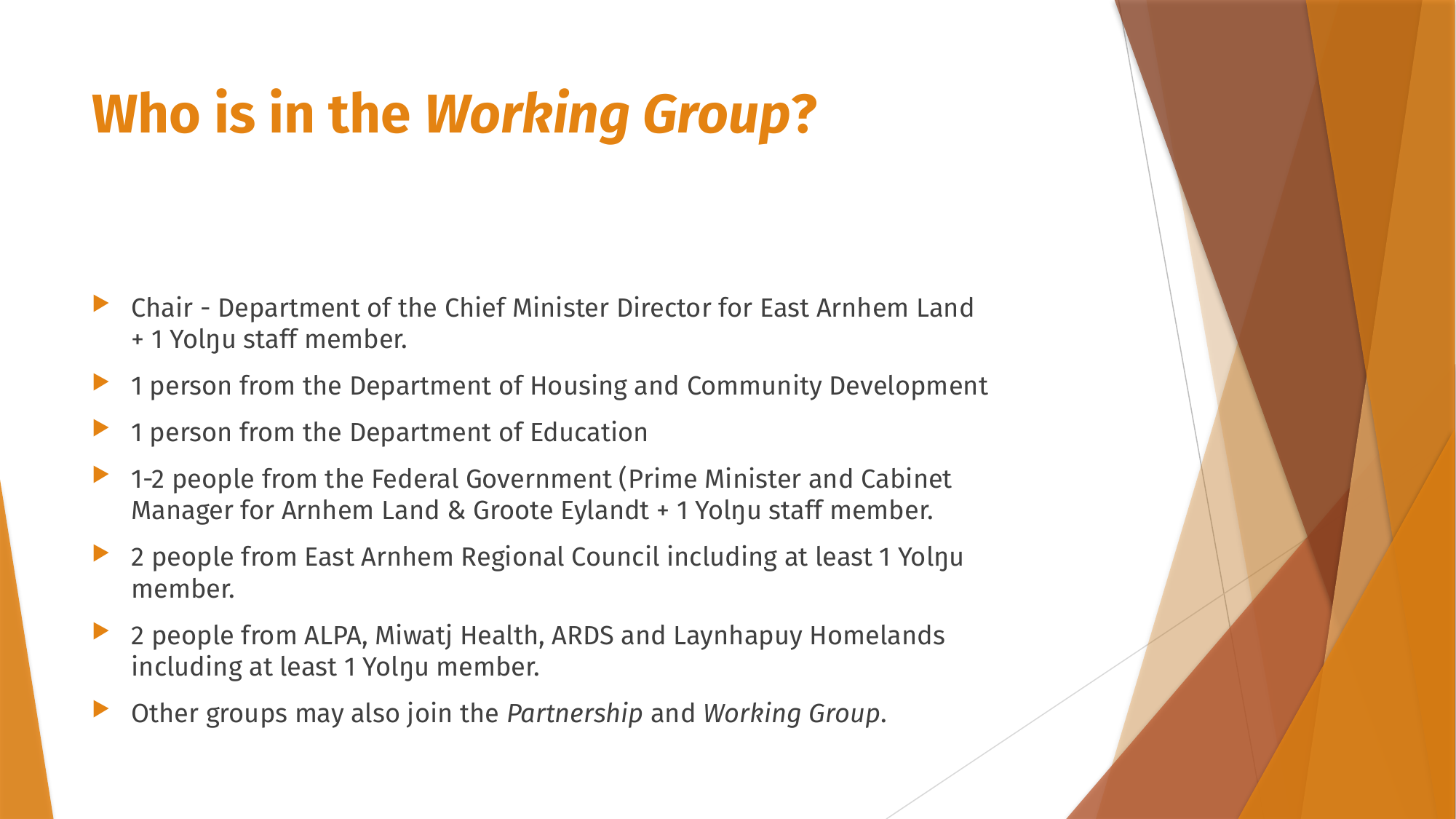

# Who is in the Working Group?

Chair - Department of the Chief Minister Director for East Arnhem Land + 1 Yolŋu staff member.
1 person from the Department of Housing and Community Development
1 person from the Department of Education
1-2 people from the Federal Government (Prime Minister and Cabinet Manager for Arnhem Land & Groote Eylandt + 1 Yolŋu staff member.
2 people from East Arnhem Regional Council including at least 1 Yolŋu member.
2 people from ALPA, Miwatj Health, ARDS and Laynhapuy Homelands including at least 1 Yolŋu member.
Other groups may also join the Partnership and Working Group.